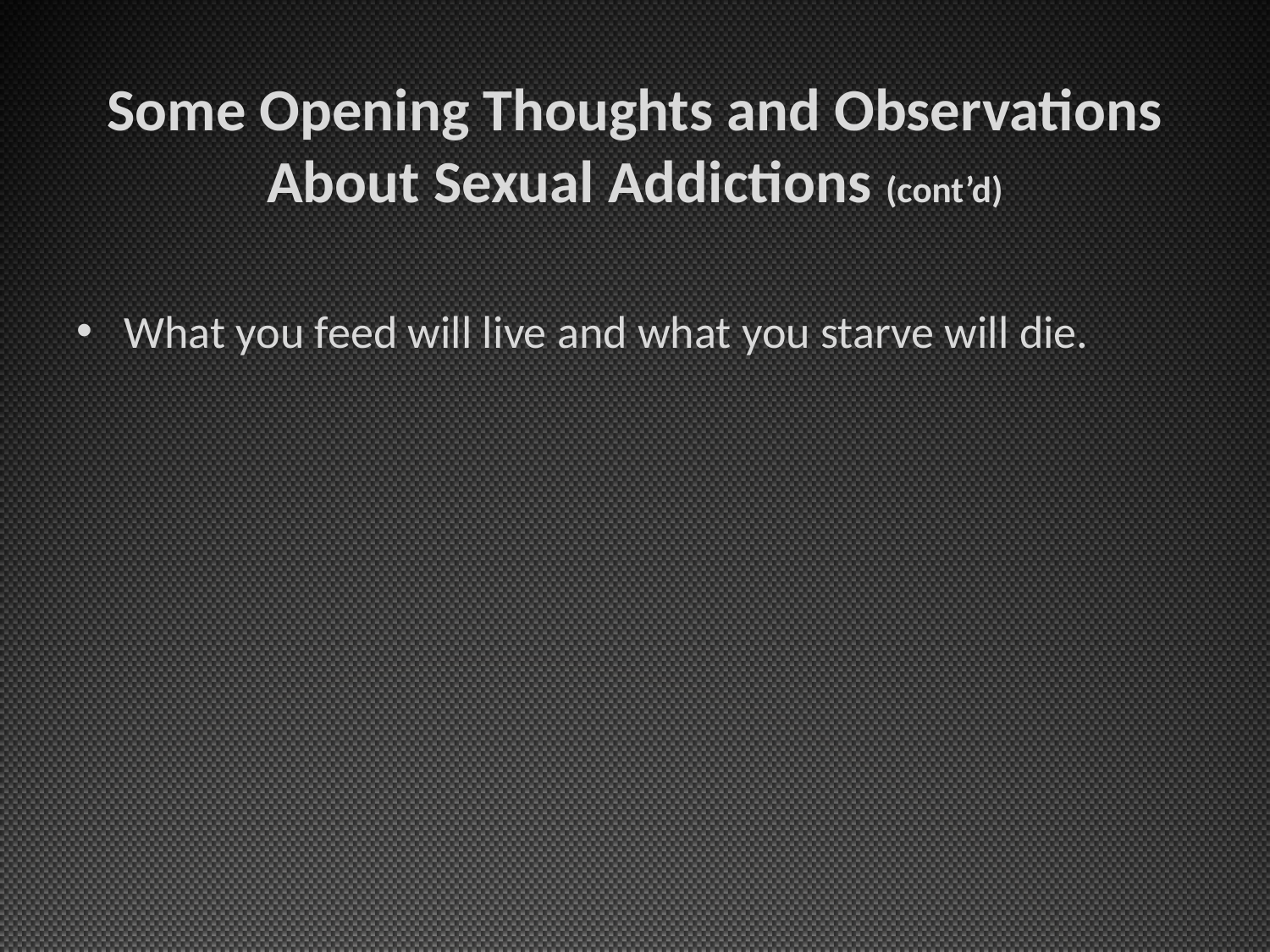

# Some Opening Thoughts and Observations About Sexual Addictions (cont’d)
What you feed will live and what you starve will die.